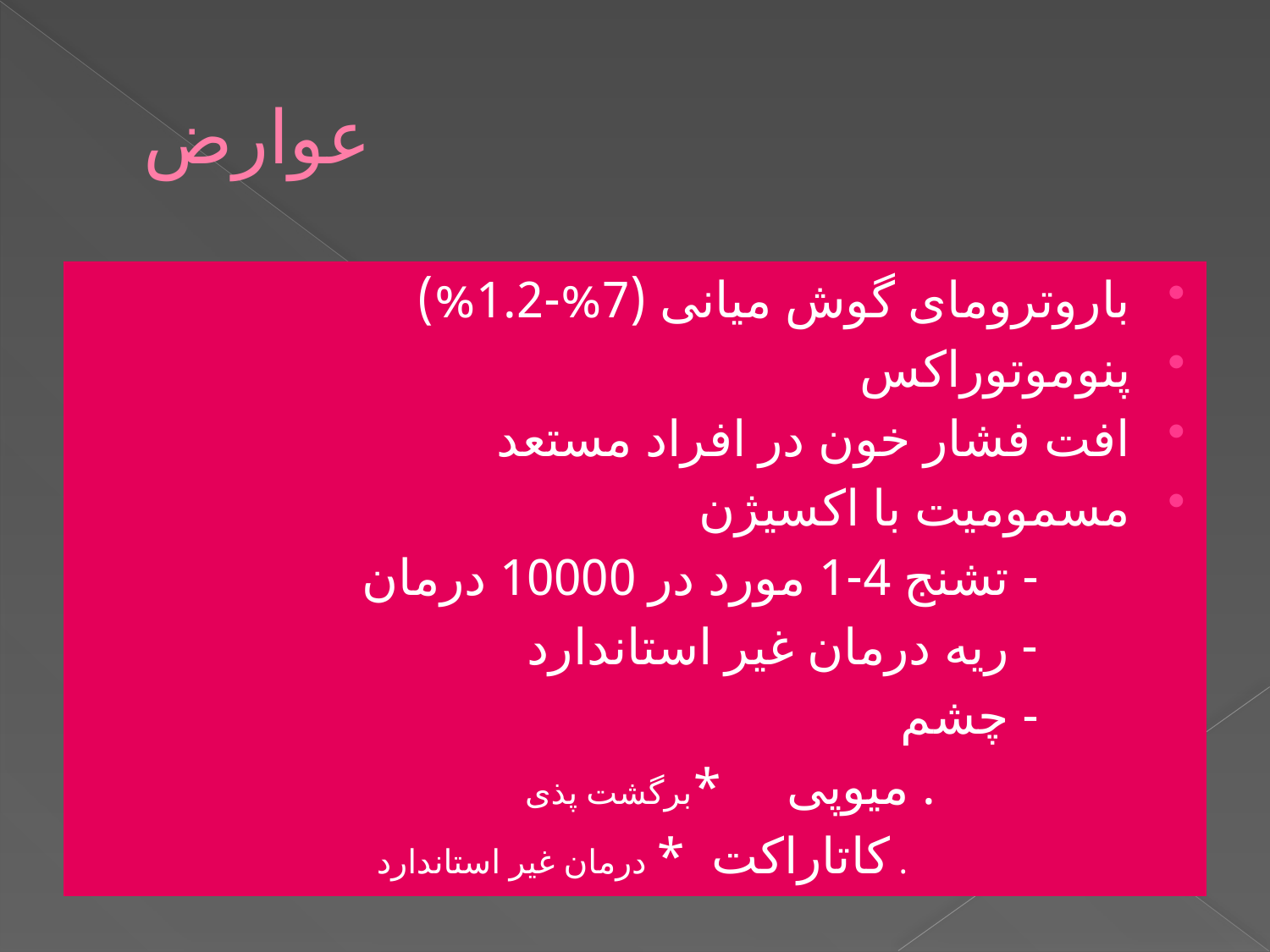

# عوارض
باروترومای گوش میانی (7%-1.2%)
پنوموتوراکس
افت فشار خون در افراد مستعد
مسمومیت با اکسیژن
            - تشنج 4-1 مورد در 10000 درمان
            - ریه درمان غیر استاندارد
            - چشم
                    . میوپی     *برگشت پذی
                                 . کاتاراکت  * درمان غیر استاندارد